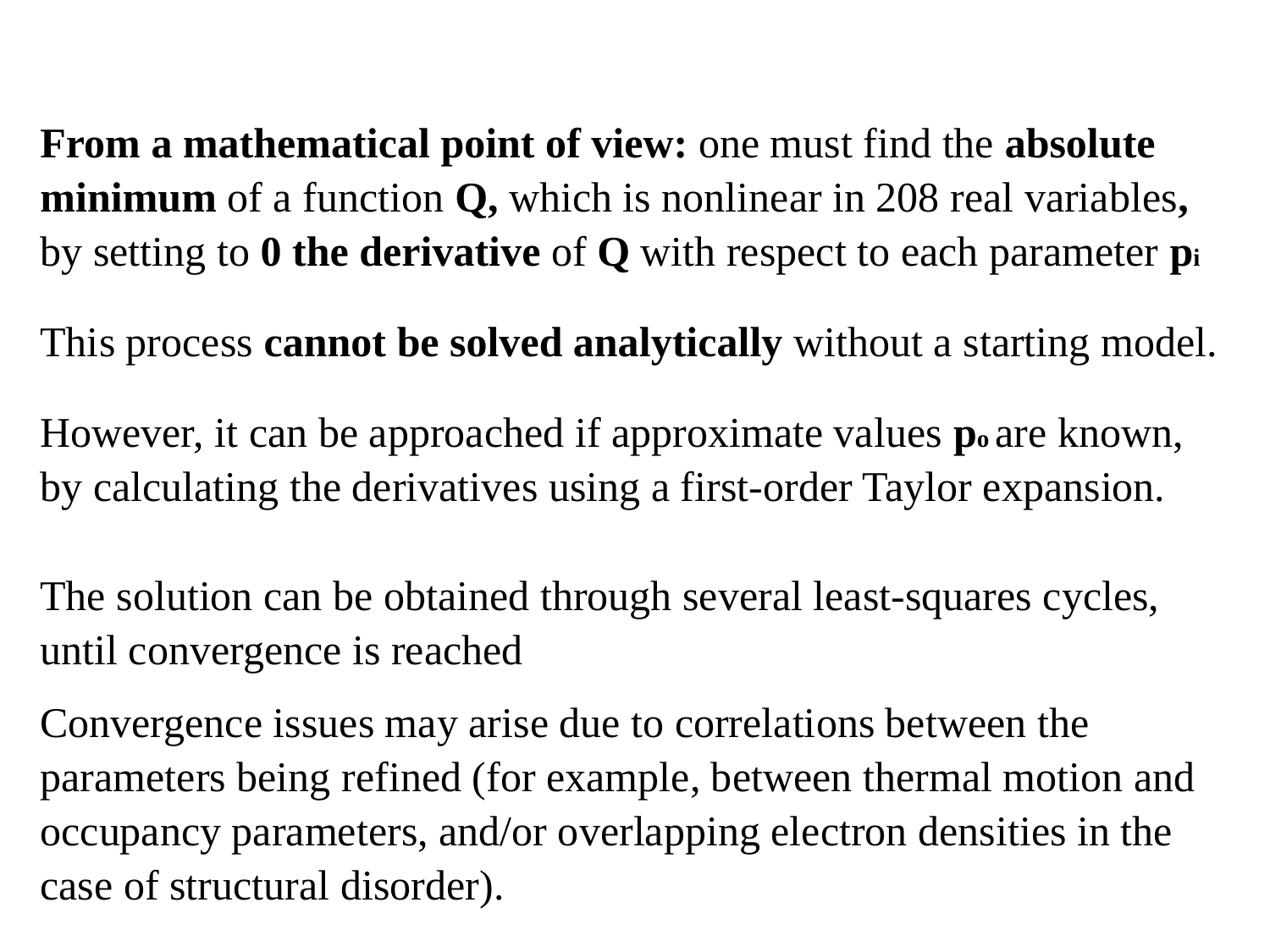

From a mathematical point of view: one must find the absolute minimum of a function Q, which is nonlinear in 208 real variables, by setting to 0 the derivative of Q with respect to each parameter pi

This process cannot be solved analytically without a starting model.

However, it can be approached if approximate values po are known, by calculating the derivatives using a first-order Taylor expansion.

The solution can be obtained through several least-squares cycles, until convergence is reached

Convergence issues may arise due to correlations between the parameters being refined (for example, between thermal motion and occupancy parameters, and/or overlapping electron densities in the case of structural disorder).